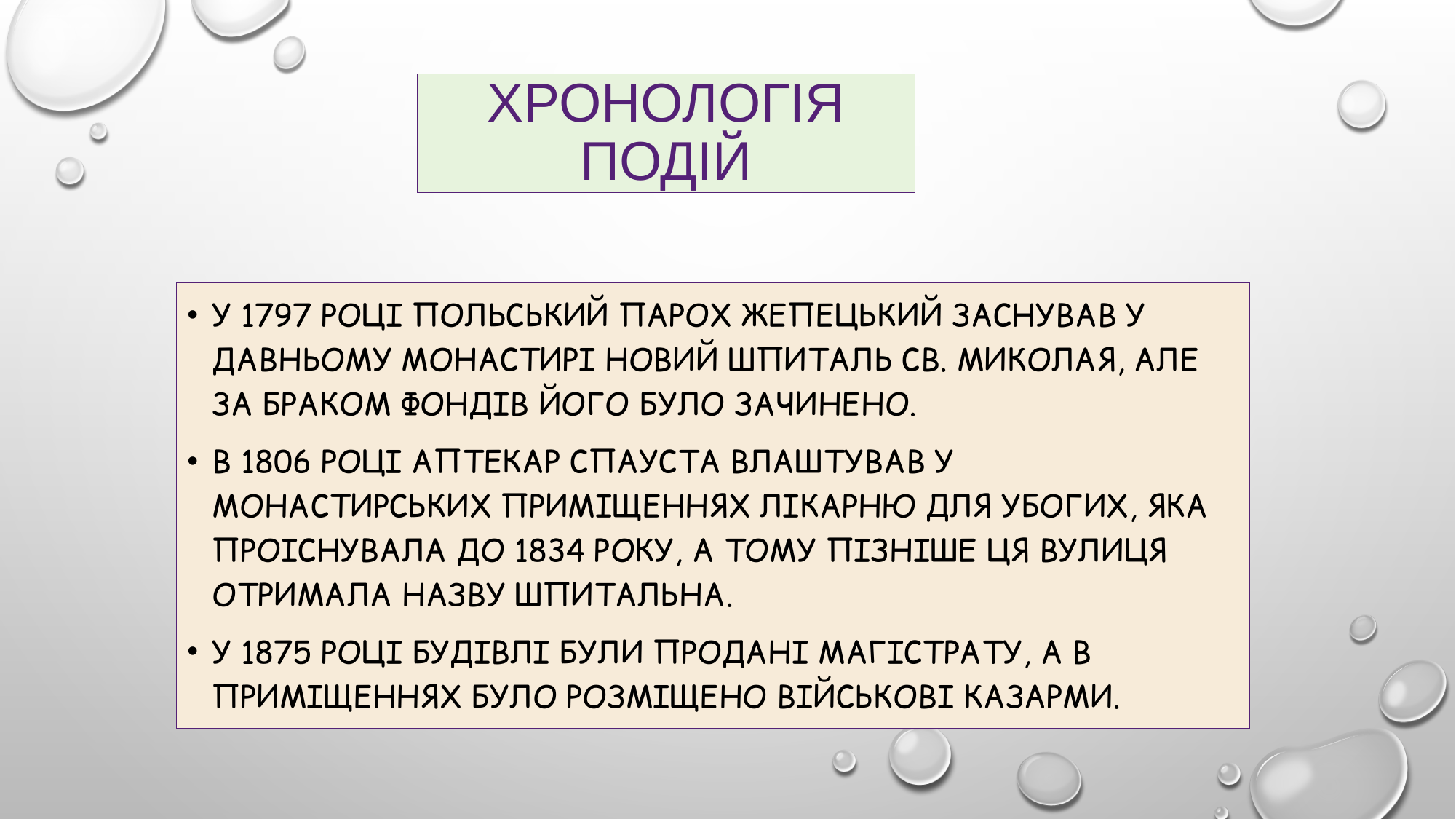

# ХРОНОЛОГІЯ ПОДІЙ
У 1797 році польський парох Жепецький заснував у давньому монастирі новий шпиталь Св. Миколая, але за браком фондів його було зачинено.
В 1806 році аптекар Спауста влаштував у монастирських приміщеннях лікарню для убогих, яка проіснувала до 1834 року, а тому пізніше ця вулиця отримала назву Шпитальна.
У 1875 році будівлі були продані магістрату, а в приміщеннях було розміщено військові казарми.